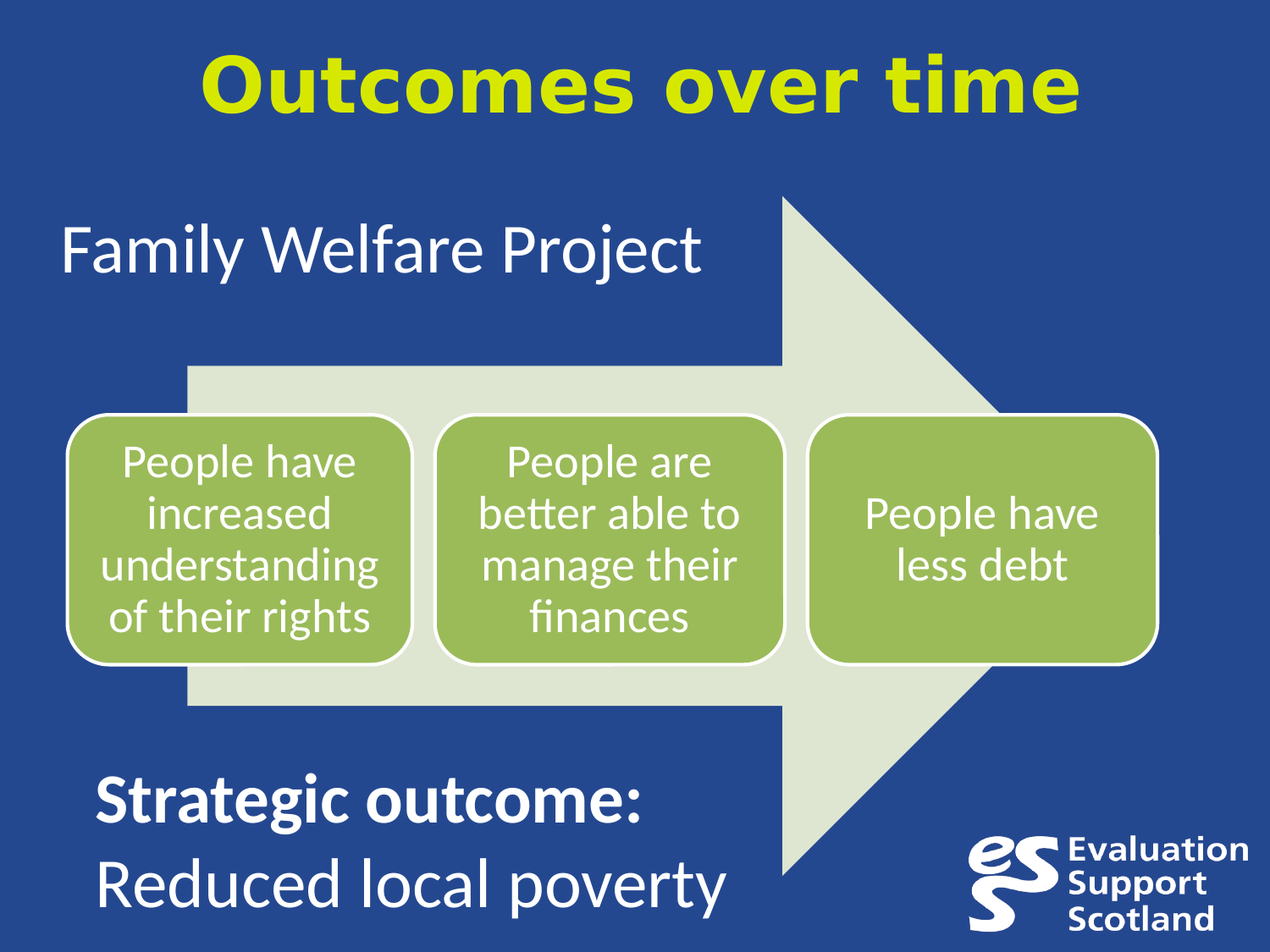

# Outcomes over time
Family Welfare Project

People have increased understanding of their rights

People are better able to manage their finances

People have less debt
Strategic outcome: Reduced local poverty